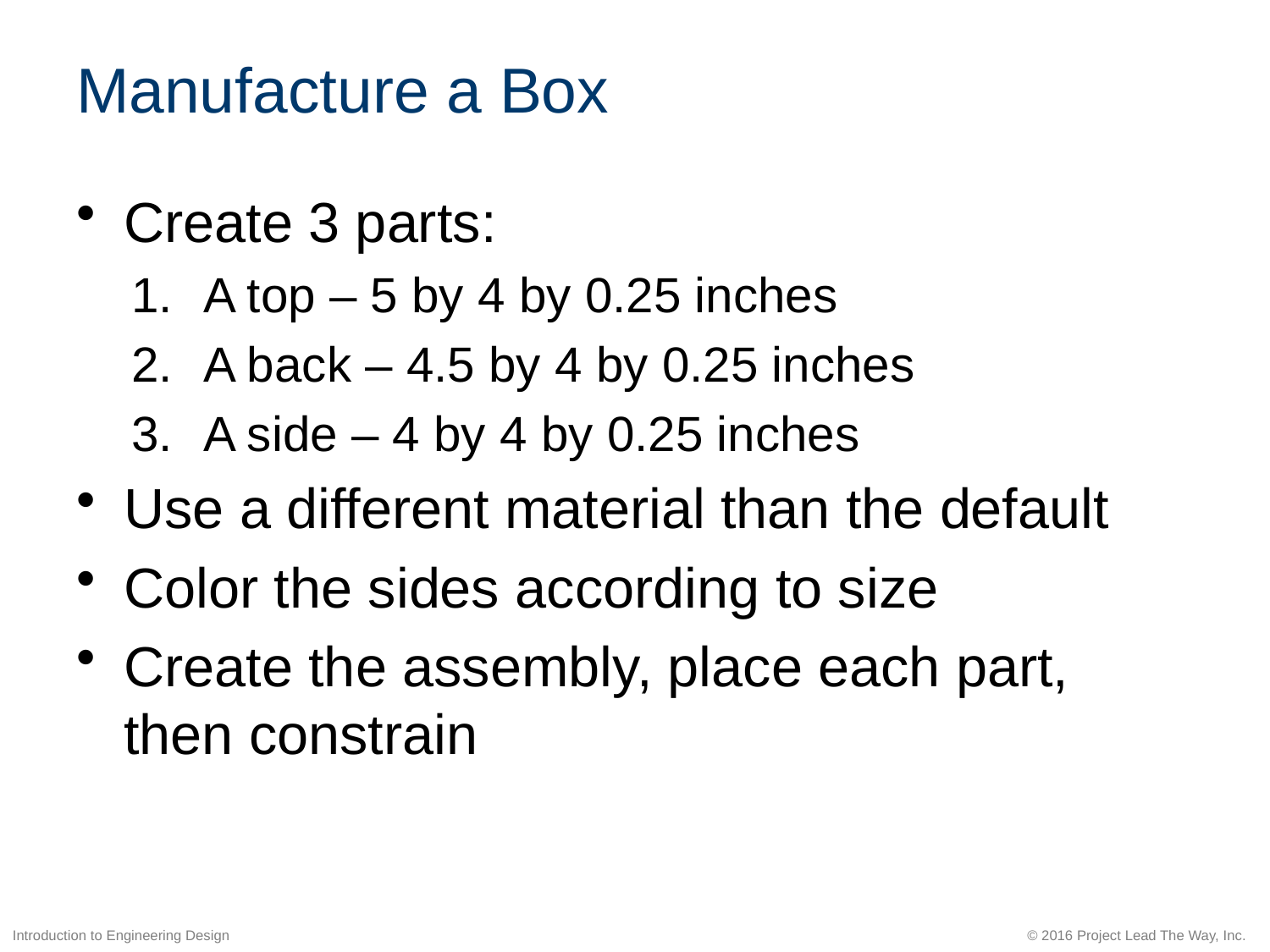

# Manufacture a Box
Create 3 parts:
A top – 5 by 4 by 0.25 inches
A back – 4.5 by 4 by 0.25 inches
A side – 4 by 4 by 0.25 inches
Use a different material than the default
Color the sides according to size
Create the assembly, place each part, then constrain